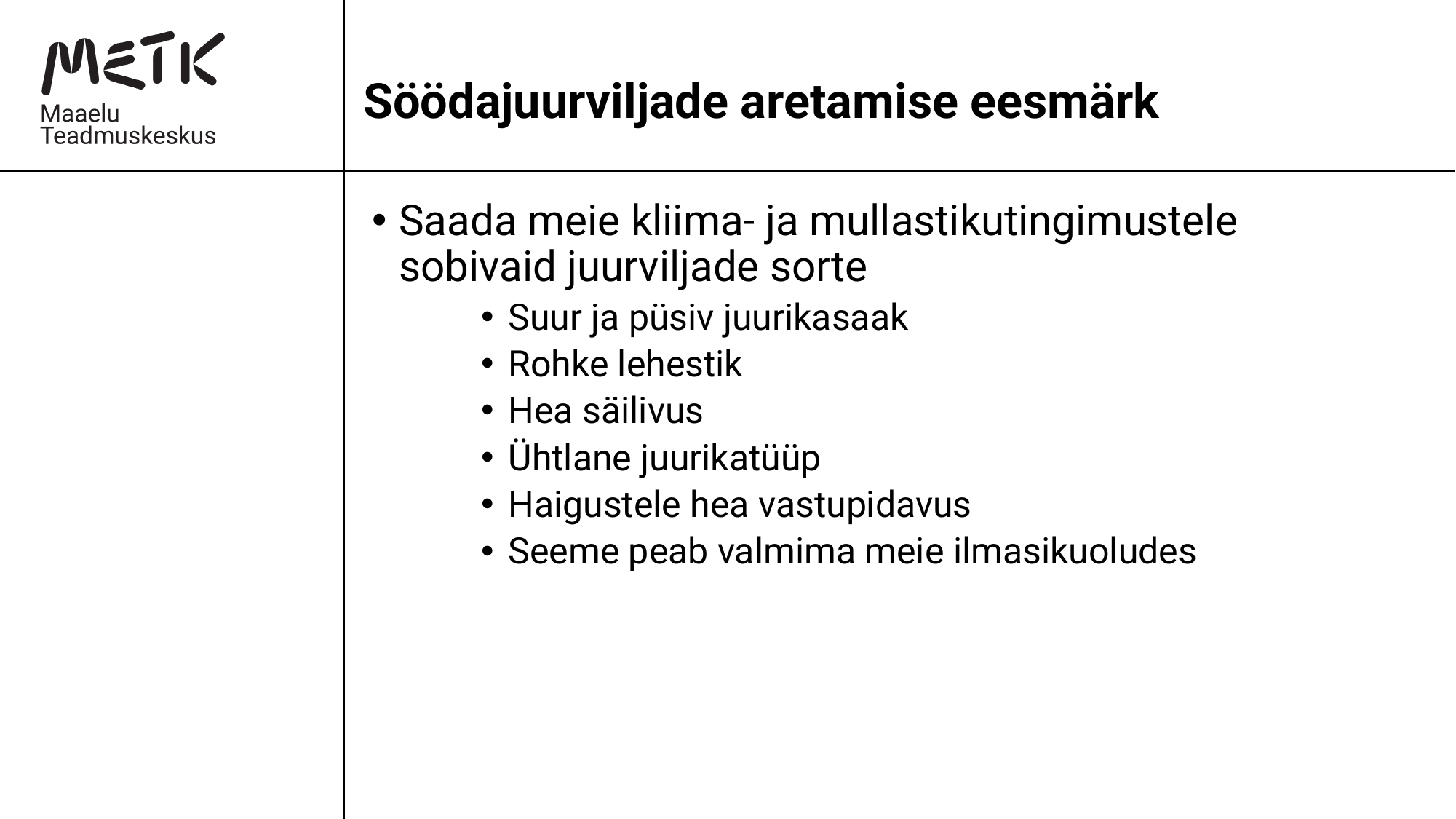

# Söödajuurviljade aretamise eesmärk
Saada meie kliima- ja mullastikutingimustele sobivaid juurviljade sorte
Suur ja püsiv juurikasaak
Rohke lehestik
Hea säilivus
Ühtlane juurikatüüp
Haigustele hea vastupidavus
Seeme peab valmima meie ilmasikuoludes